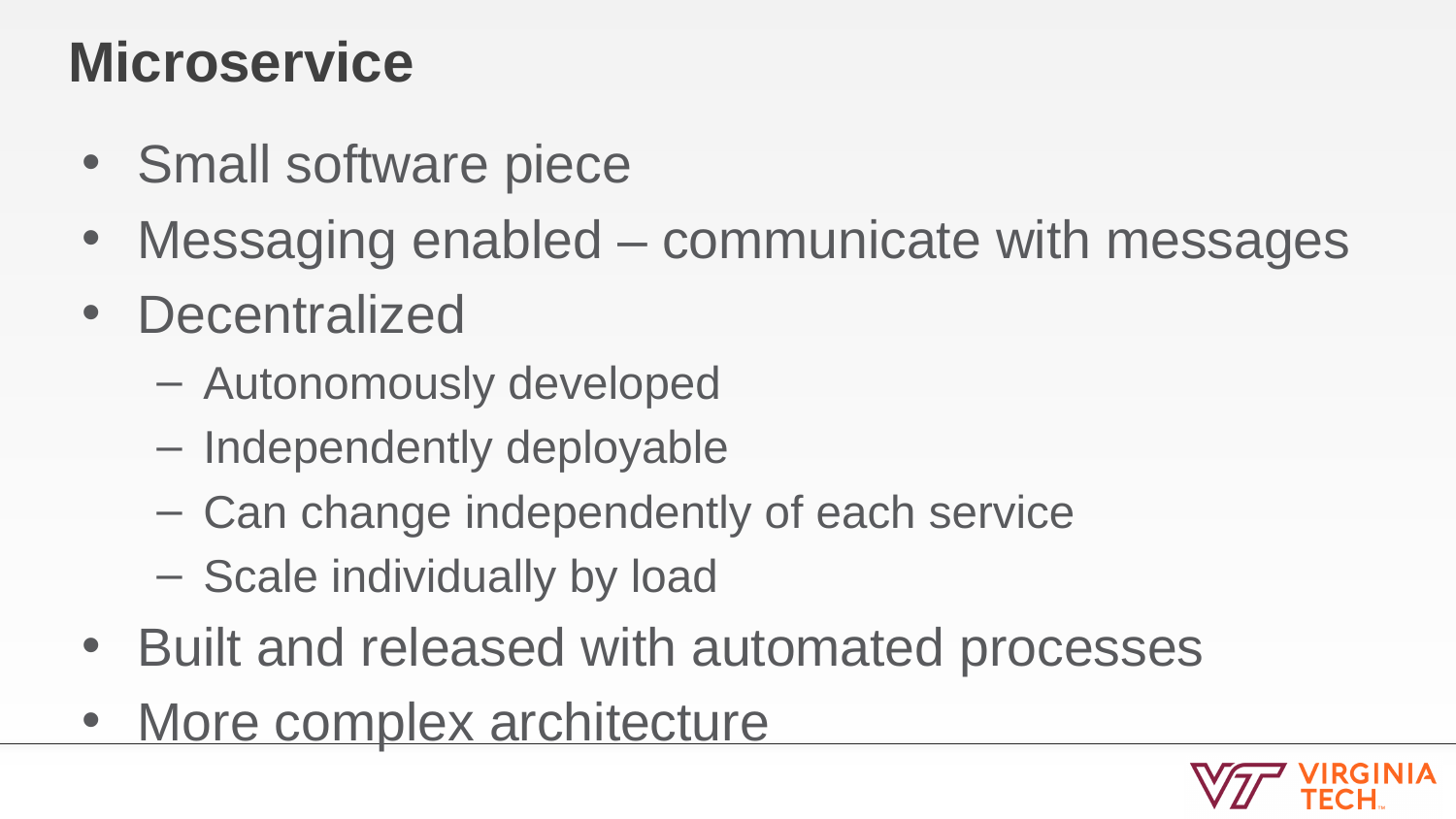

# Microservice
Small software piece
Messaging enabled – communicate with messages
Decentralized
Autonomously developed
Independently deployable
Can change independently of each service
Scale individually by load
Built and released with automated processes
More complex architecture